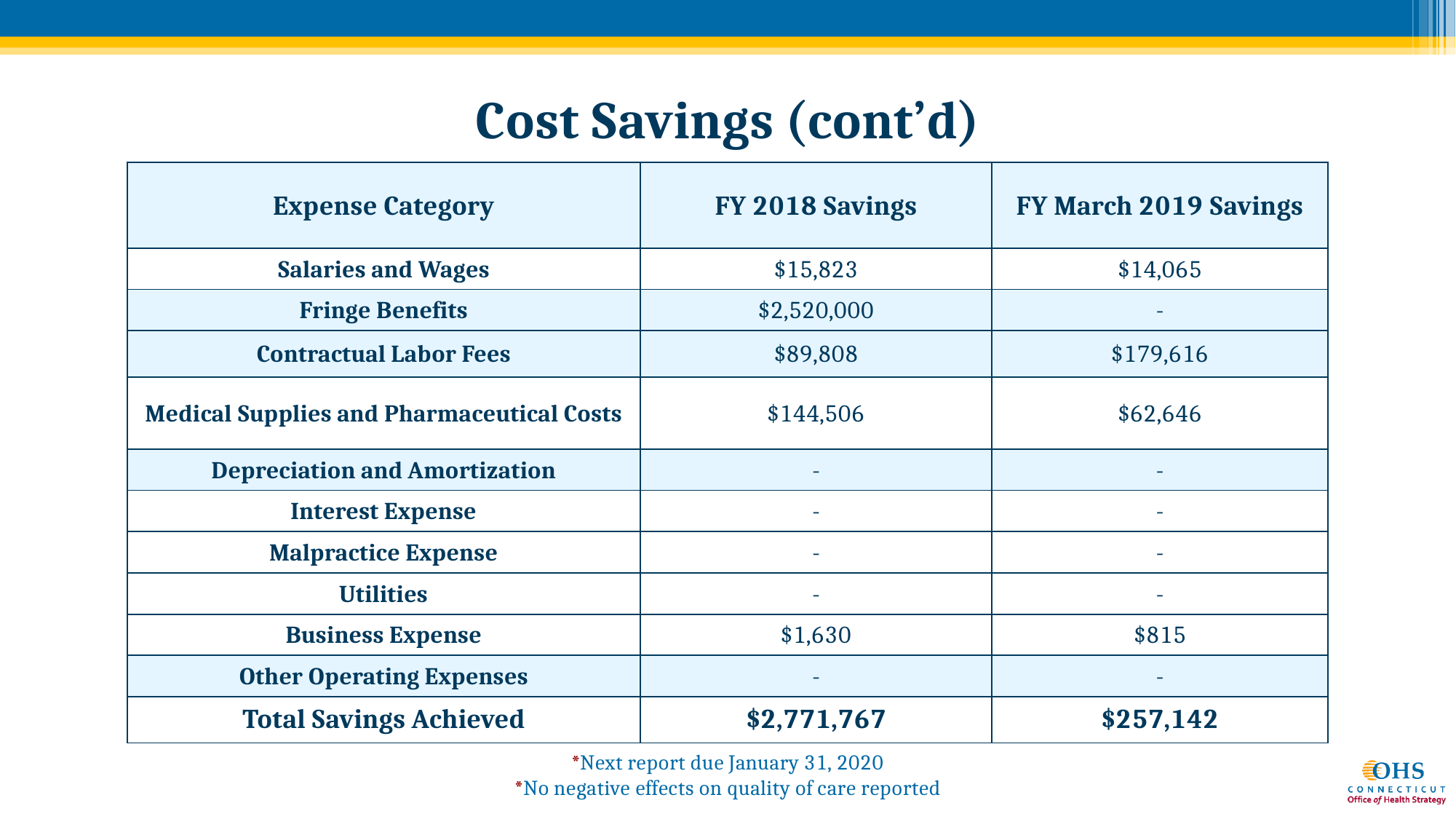

# Cost Savings (cont’d)
| Expense Category | FY 2018 Savings | FY March 2019 Savings |
| --- | --- | --- |
| Salaries and Wages | $15,823 | $14,065 |
| Fringe Benefits | $2,520,000 | - |
| Contractual Labor Fees | $89,808 | $179,616 |
| Medical Supplies and Pharmaceutical Costs | $144,506 | $62,646 |
| Depreciation and Amortization | - | - |
| Interest Expense | - | - |
| Malpractice Expense | - | - |
| Utilities | - | - |
| Business Expense | $1,630 | $815 |
| Other Operating Expenses | - | - |
| Total Savings Achieved | $2,771,767 | $257,142 |
*Next report due January 31, 2020
*No negative effects on quality of care reported